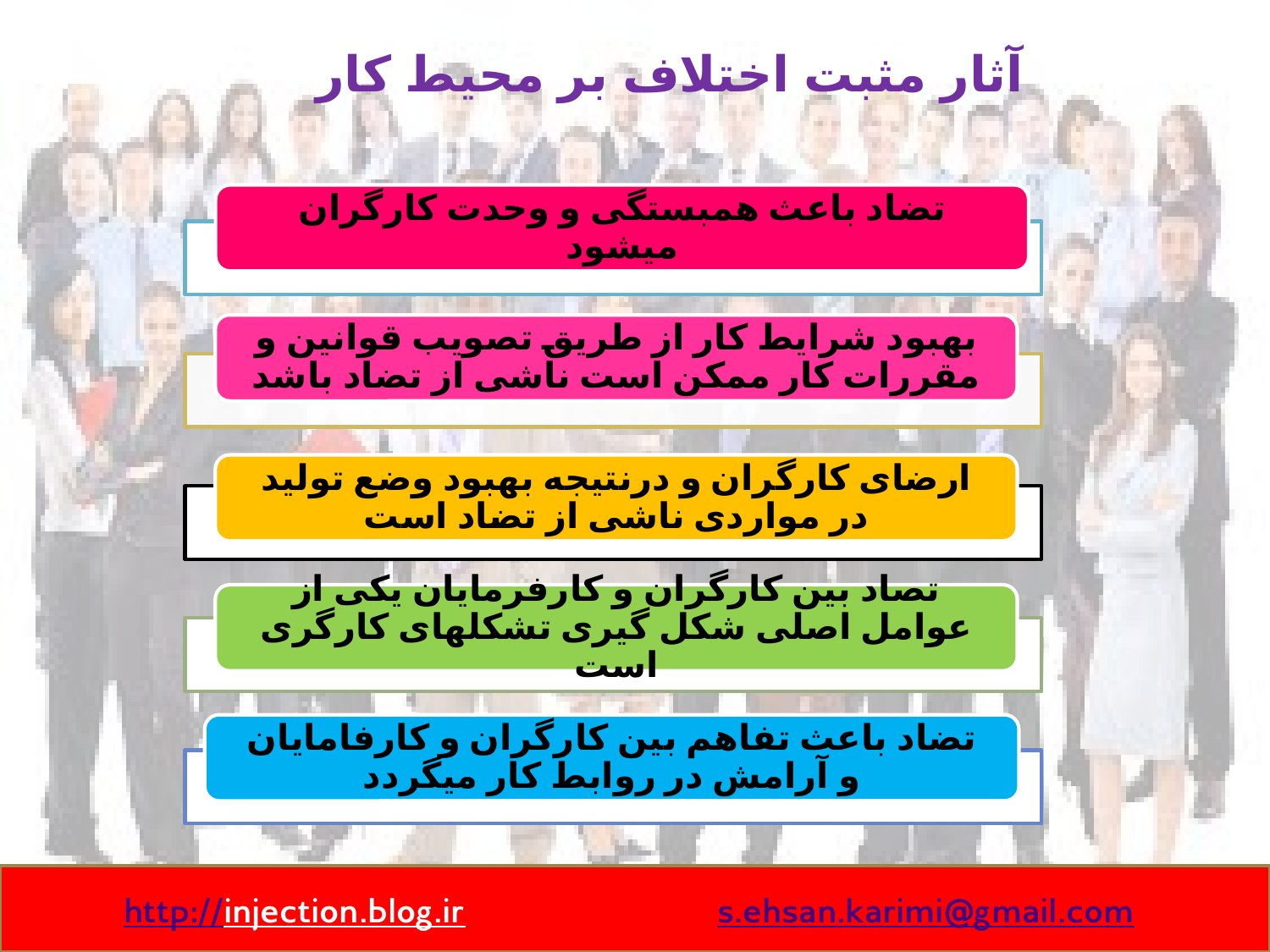

آثار مثبت اختلاف بر محیط کار

تضاد باعث همبستگی و وحدت کارگران میشود
بهبود شرایط کار از طریق تصویب قوانین و مقررات کار ممکن است ناشی از تضاد باشد
ارضای کارگران و درنتیجه بهبود وضع تولید در مواردی ناشی از تضاد است
تصاد بین کارگران و کارفرمایان یکی از عوامل اصلی شکل گیری تشکلهای کارگری است
تضاد باعث تفاهم بین کارگران و کارفامایان و آرامش در روابط کار میگردد
http://injection.blog.ir                      s.ehsan.karimi@gmail.com